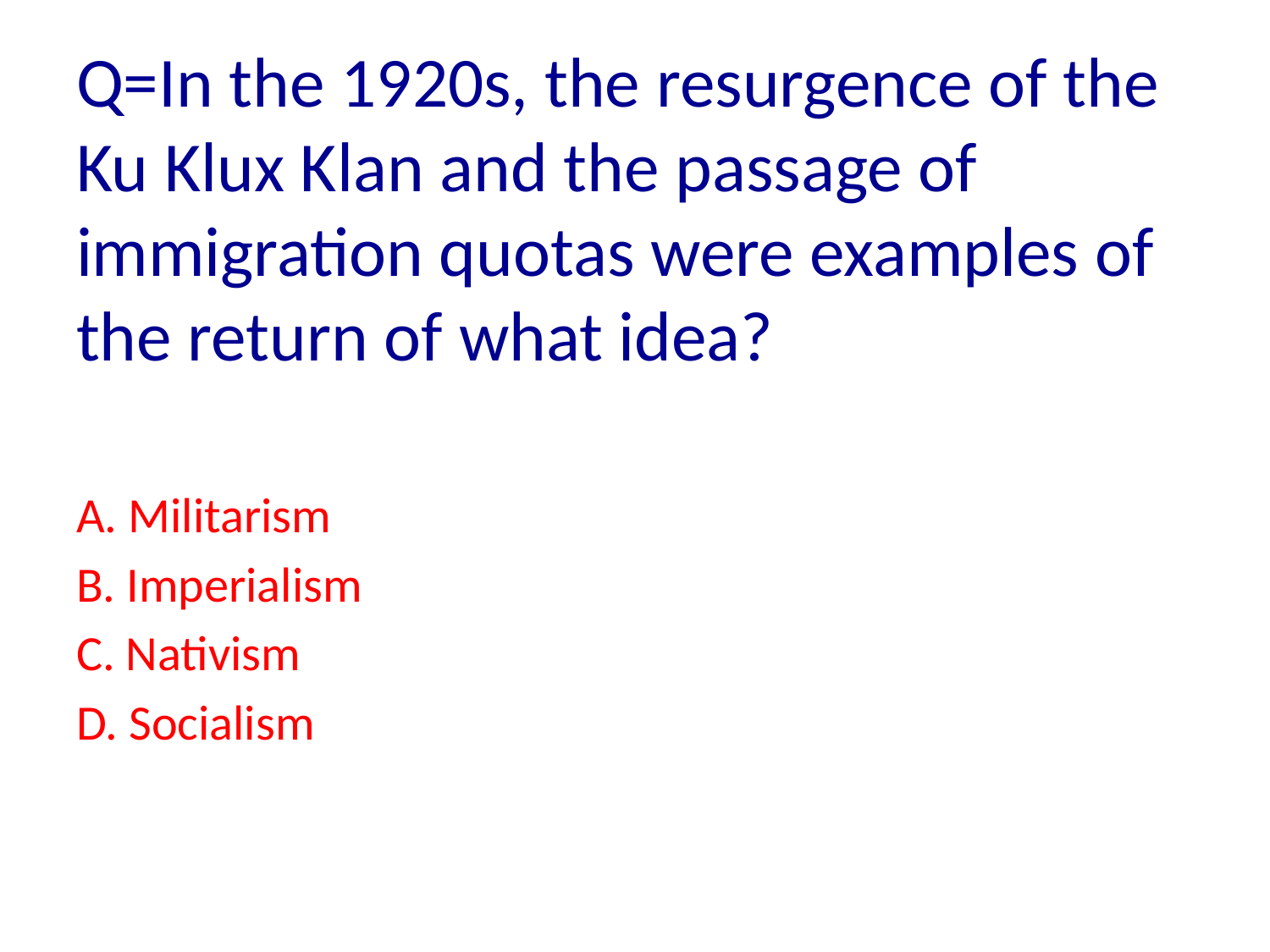

Q=In the 1920s, the resurgence of the Ku Klux Klan and the passage of immigration quotas were examples of the return of what idea?

A. Militarism
B. Imperialism
C. Nativism
D. Socialism